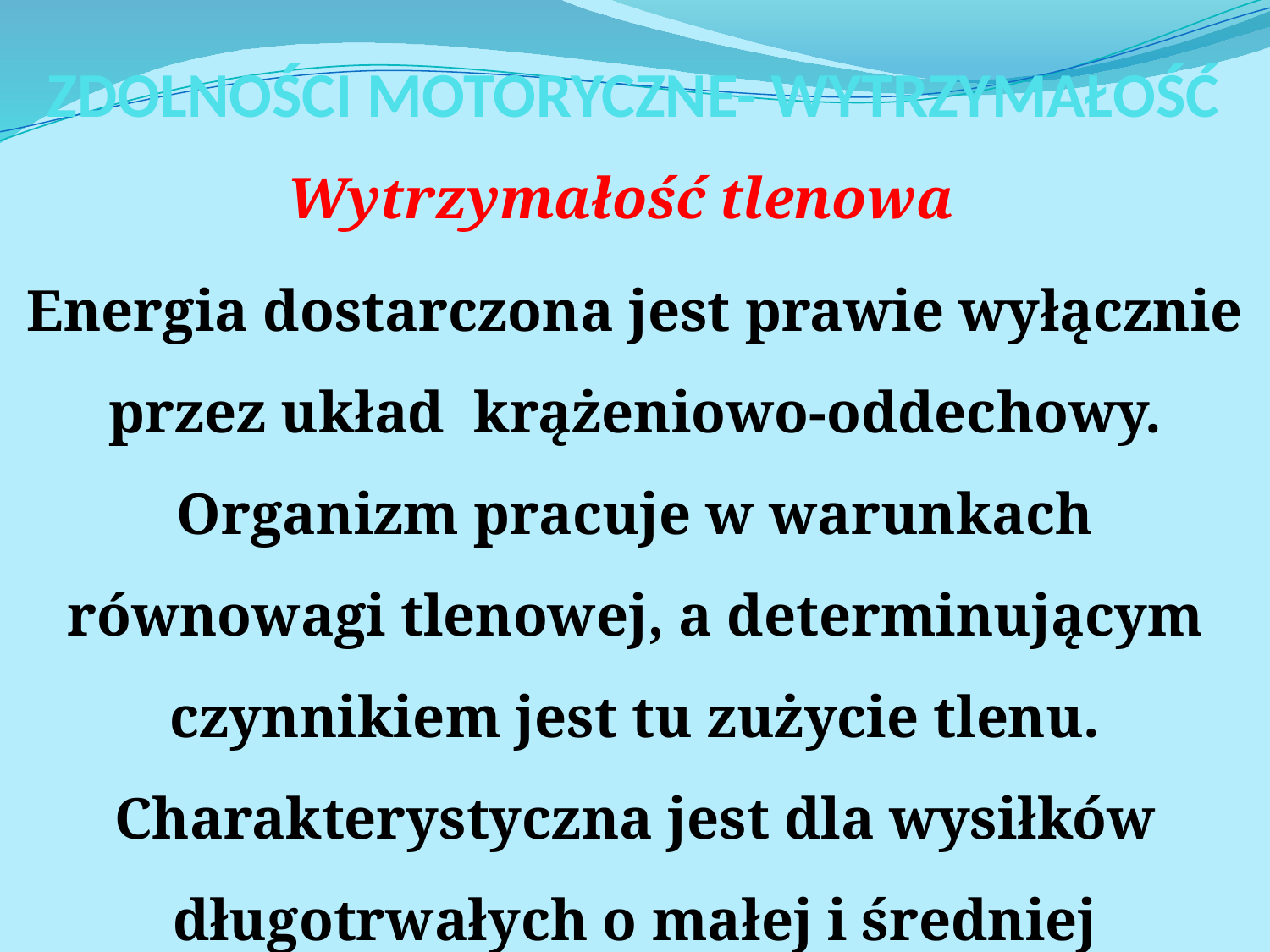

# ZDOLNOŚCI MOTORYCZNE- WYTRZYMAŁOŚĆ
Wytrzymałość tlenowa
Energia dostarczona jest prawie wyłącznie przez układ  krążeniowo-oddechowy. Organizm pracuje w warunkach równowagi tlenowej, a determinującym czynnikiem jest tu zużycie tlenu. Charakterystyczna jest dla wysiłków długotrwałych o małej i średniej intensywności.